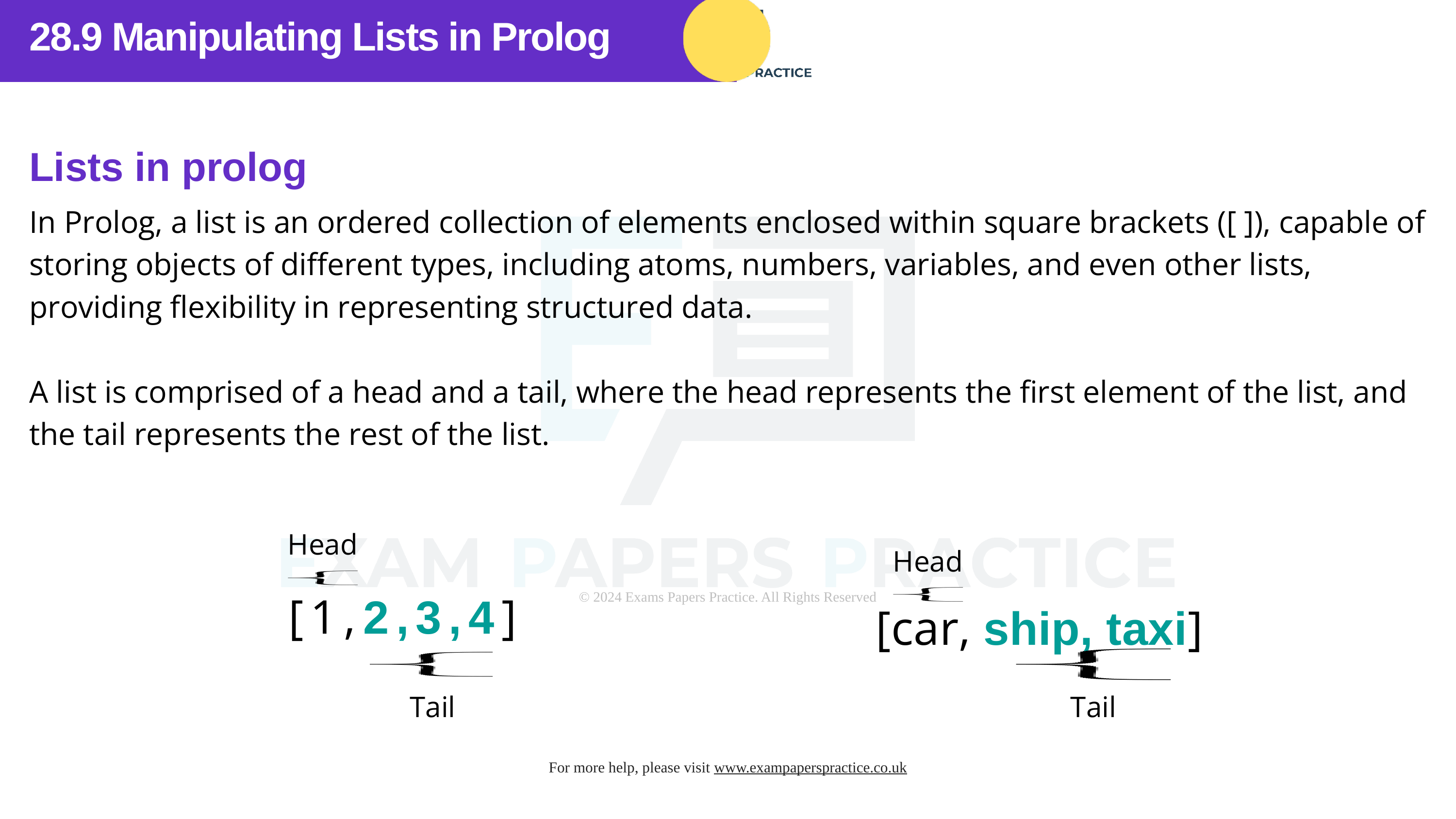

28.9 Manipulating Lists in Prolog
Lists in prolog
In Prolog, a list is an ordered collection of elements enclosed within square brackets ([ ]), capable of storing objects of different types, including atoms, numbers, variables, and even other lists, providing flexibility in representing structured data.

A list is comprised of a head and a tail, where the head represents the first element of the list, and the tail represents the rest of the list.
Head
Head

[1,2,3,4]

[car, ship, taxi]

Tail
Tail